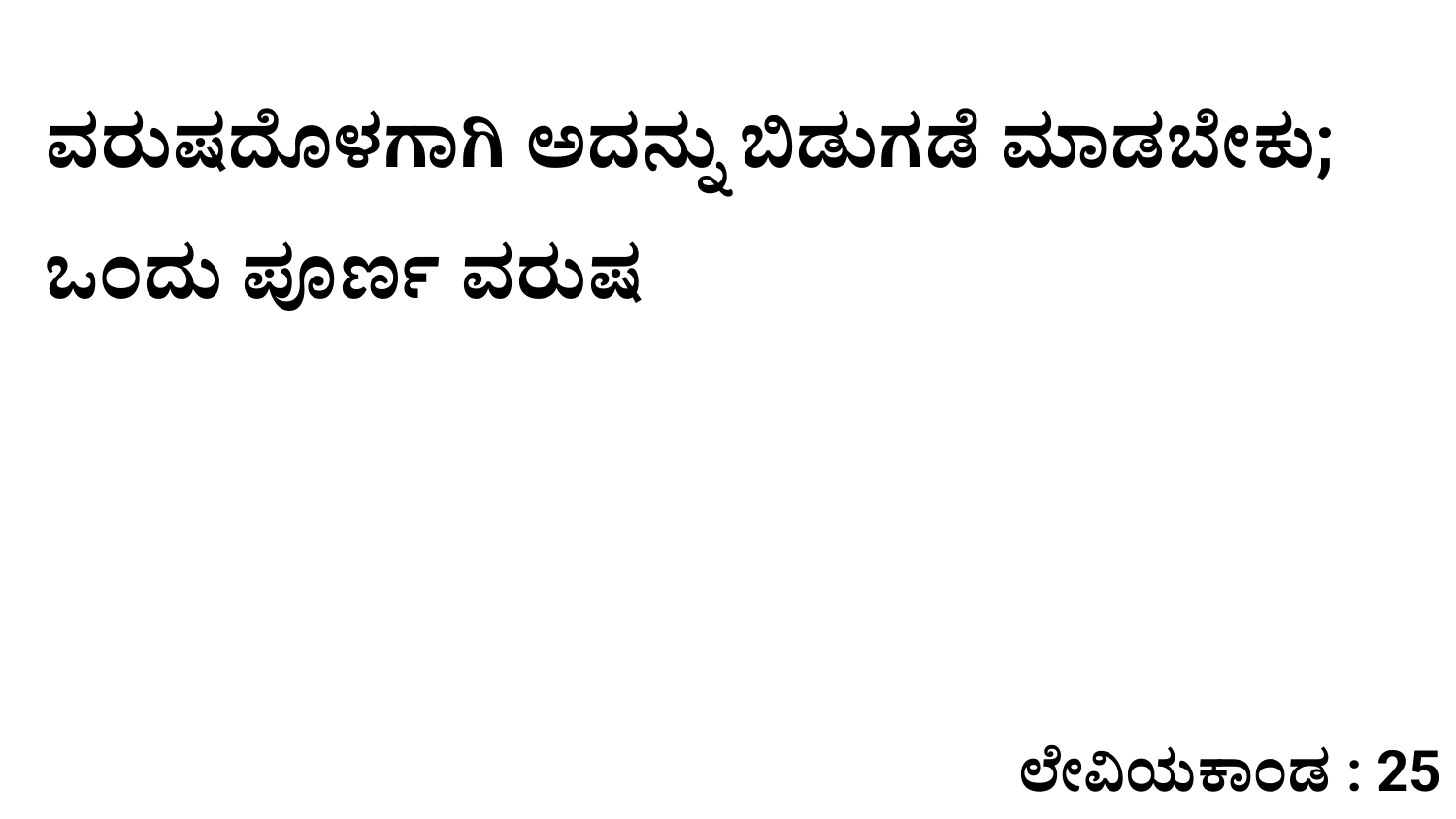

ವರುಷದೊಳಗಾಗಿ ಅದನ್ನು ಬಿಡುಗಡೆ ಮಾಡಬೇಕು; ಒಂದು ಪೂರ್ಣ ವರುಷ
ಲೇವಿಯಕಾಂಡ : 25